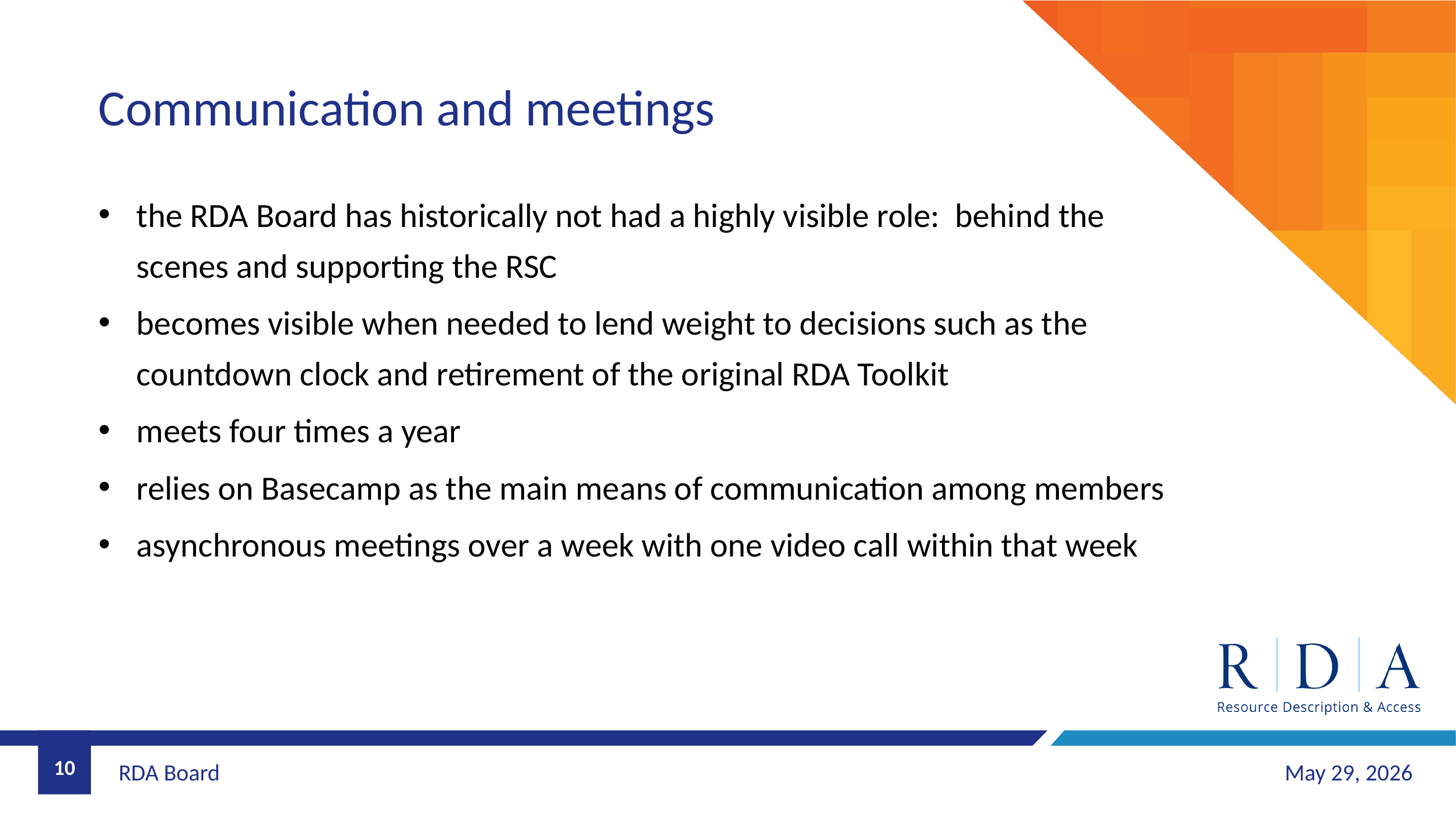

# Communication and meetings
the RDA Board has historically not had a highly visible role:  behind the scenes and supporting the RSC
becomes visible when needed to lend weight to decisions such as the countdown clock and retirement of the original RDA Toolkit
meets four times a year
relies on Basecamp as the main means of communication among members
asynchronous meetings over a week with one video call within that week

10
May 29, 2026